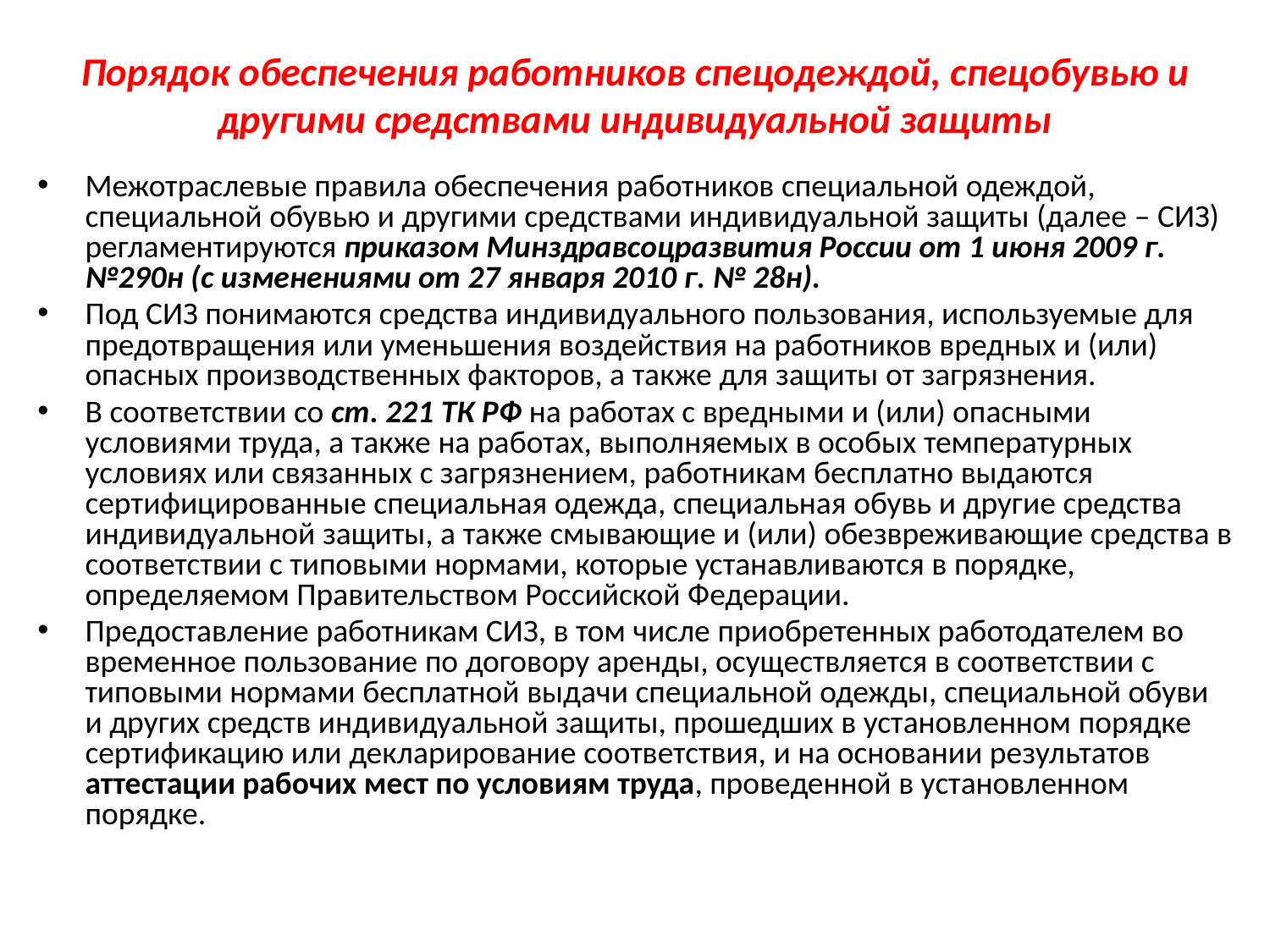

# Порядок обеспечения работников спецодеждой, спецобувью и другими средствами индивидуальной защиты
Межотраслевые правила обеспечения работников специальной одеждой, специальной обувью и другими средствами индивидуальной защиты (далее – СИЗ) регламентируются приказом Минздравсоцразвития России от 1 июня 2009 г. №290н (с изменениями от 27 января 2010 г. № 28н).
Под СИЗ понимаются средства индивидуального пользования, используемые для предотвращения или уменьшения воздействия на работников вредных и (или) опасных производственных факторов, а также для защиты от загрязнения.
В соответствии со ст. 221 ТК РФ на работах с вредными и (или) опасными условиями труда, а также на работах, выполняемых в особых температурных условиях или связанных с загрязнением, работникам бесплатно выдаются сертифицированные специальная одежда, специальная обувь и другие средства индивидуальной защиты, а также смывающие и (или) обезвреживающие средства в соответствии с типовыми нормами, которые устанавливаются в порядке, определяемом Правительством Российской Федерации.
Предоставление работникам СИЗ, в том числе приобретенных работодателем во временное пользование по договору аренды, осуществляется в соответствии с типовыми нормами бесплатной выдачи специальной одежды, специальной обуви и других средств индивидуальной защиты, прошедших в установленном порядке сертификацию или декларирование соответствия, и на основании результатов аттестации рабочих мест по условиям труда, проведенной в установленном порядке.